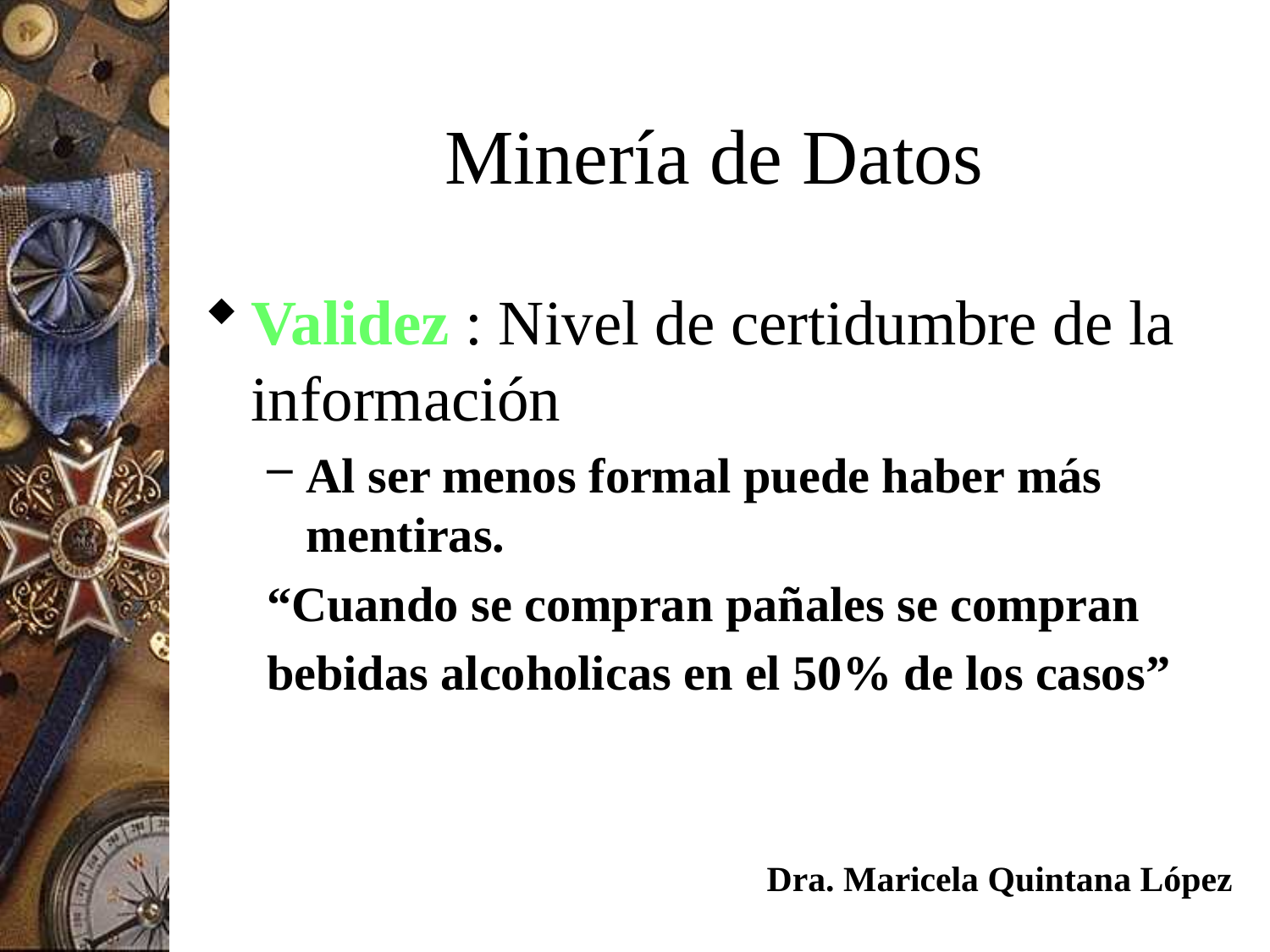

# Minería de Datos
Validez : Nivel de certidumbre de la información
Al ser menos formal puede haber más mentiras.
“Cuando se compran pañales se compran
bebidas alcoholicas en el 50% de los casos”
Dra. Maricela Quintana López